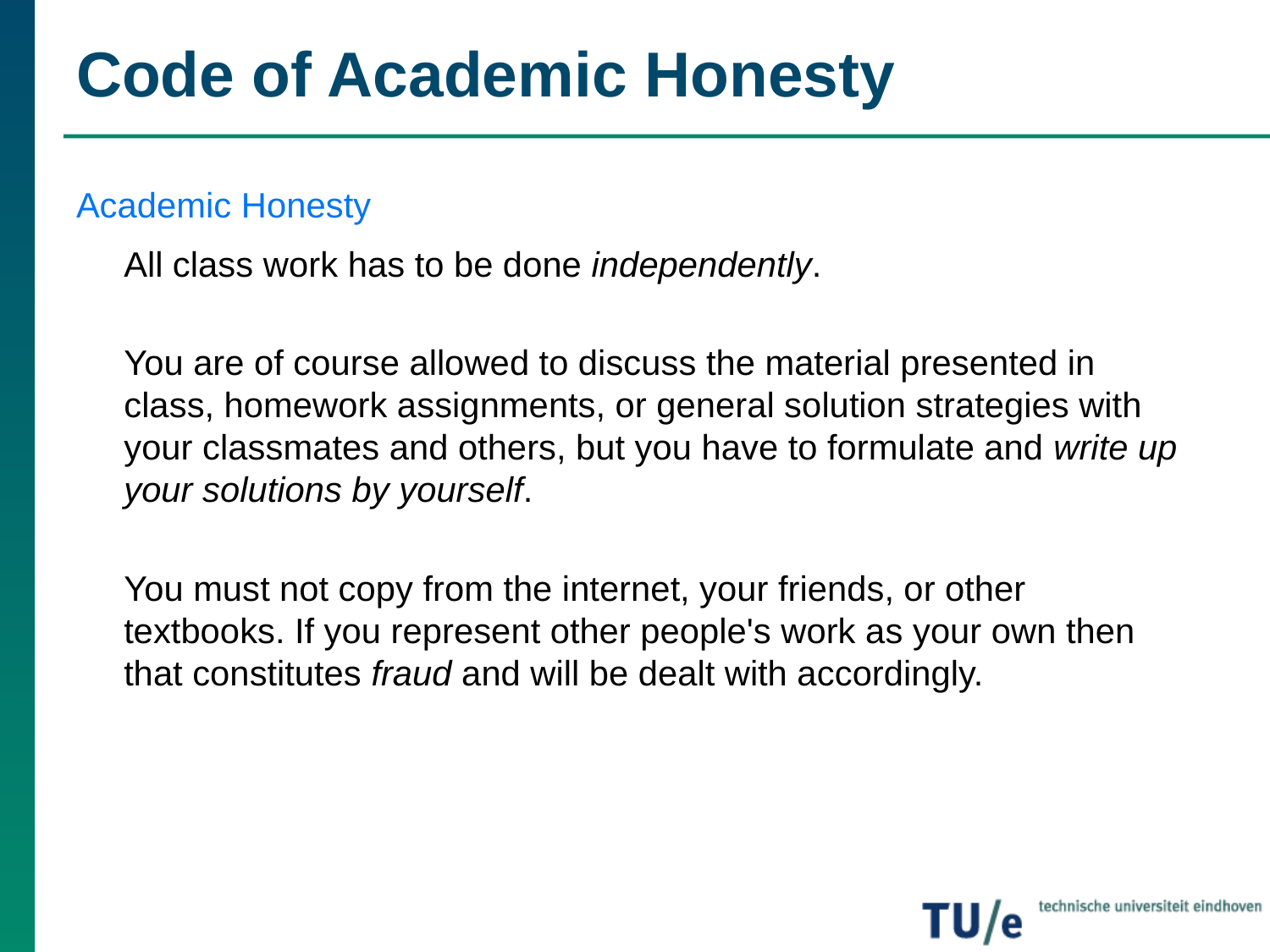

# Code of Academic Honesty
Academic Honesty
All class work has to be done independently.

	You are of course allowed to discuss the material presented in class, homework assignments, or general solution strategies with your classmates and others, but you have to formulate and write up your solutions by yourself.

	You must not copy from the internet, your friends, or other textbooks. If you represent other people's work as your own then that constitutes fraud and will be dealt with accordingly.